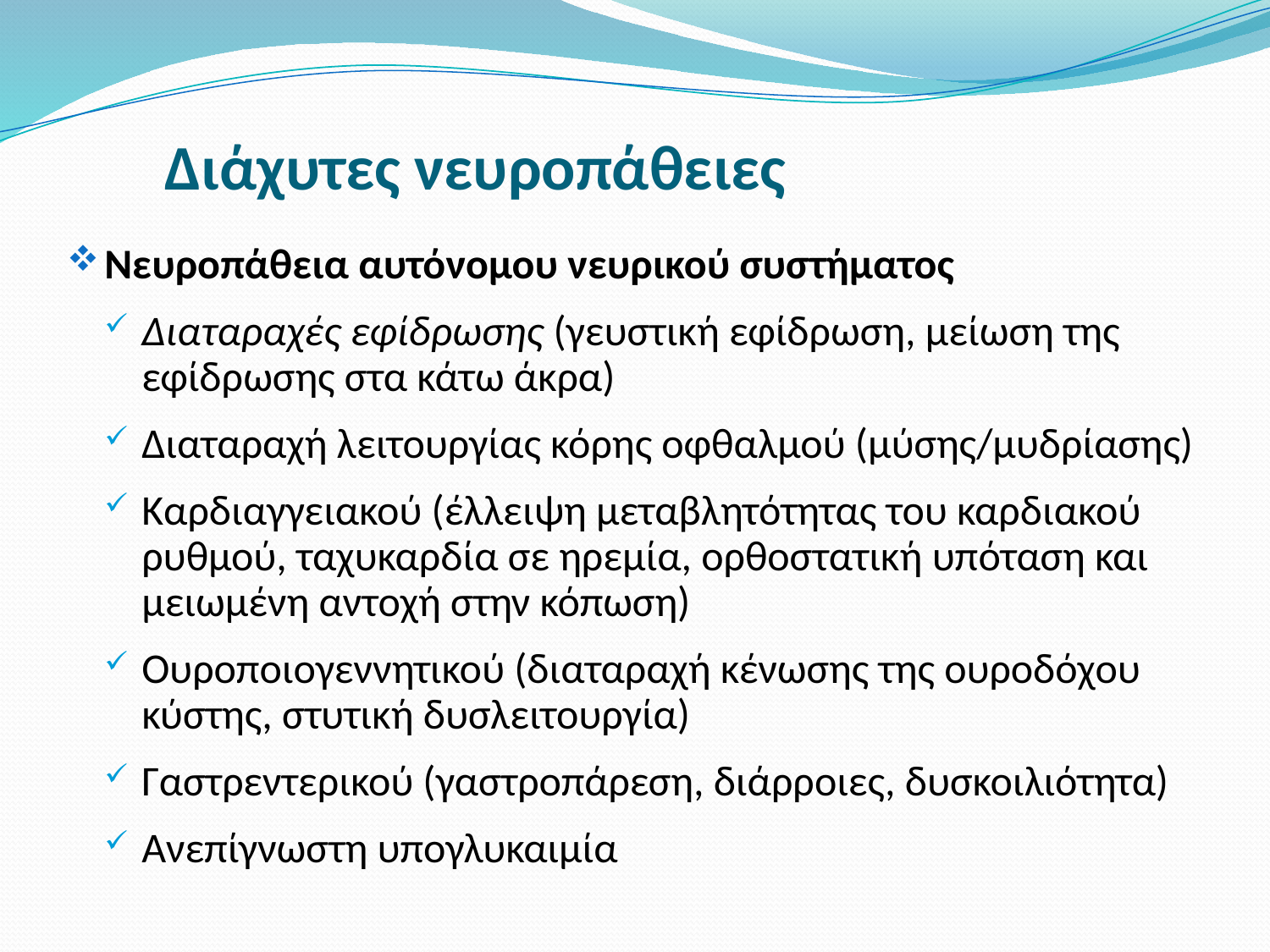

# Διάχυτες νευροπάθειες
Νευροπάθεια αυτόνομου νευρικού συστήματος
Διαταραχές εφίδρωσης (γευστική εφίδρωση, μείωση της εφίδρωσης στα κάτω άκρα)
Διαταραχή λειτουργίας κόρης οφθαλμού (μύσης/μυδρίασης)
Καρδιαγγειακού (έλλειψη μεταβλητότητας του καρδιακού ρυθμού, ταχυκαρδία σε ηρεμία, ορθοστατική υπόταση και μειωμένη αντοχή στην κόπωση)
Ουροποιογεννητικού (διαταραχή κένωσης της ουροδόχου κύστης, στυτική δυσλειτουργία)
Γαστρεντερικού (γαστροπάρεση, διάρροιες, δυσκοιλιότητα)
Ανεπίγνωστη υπογλυκαιμία